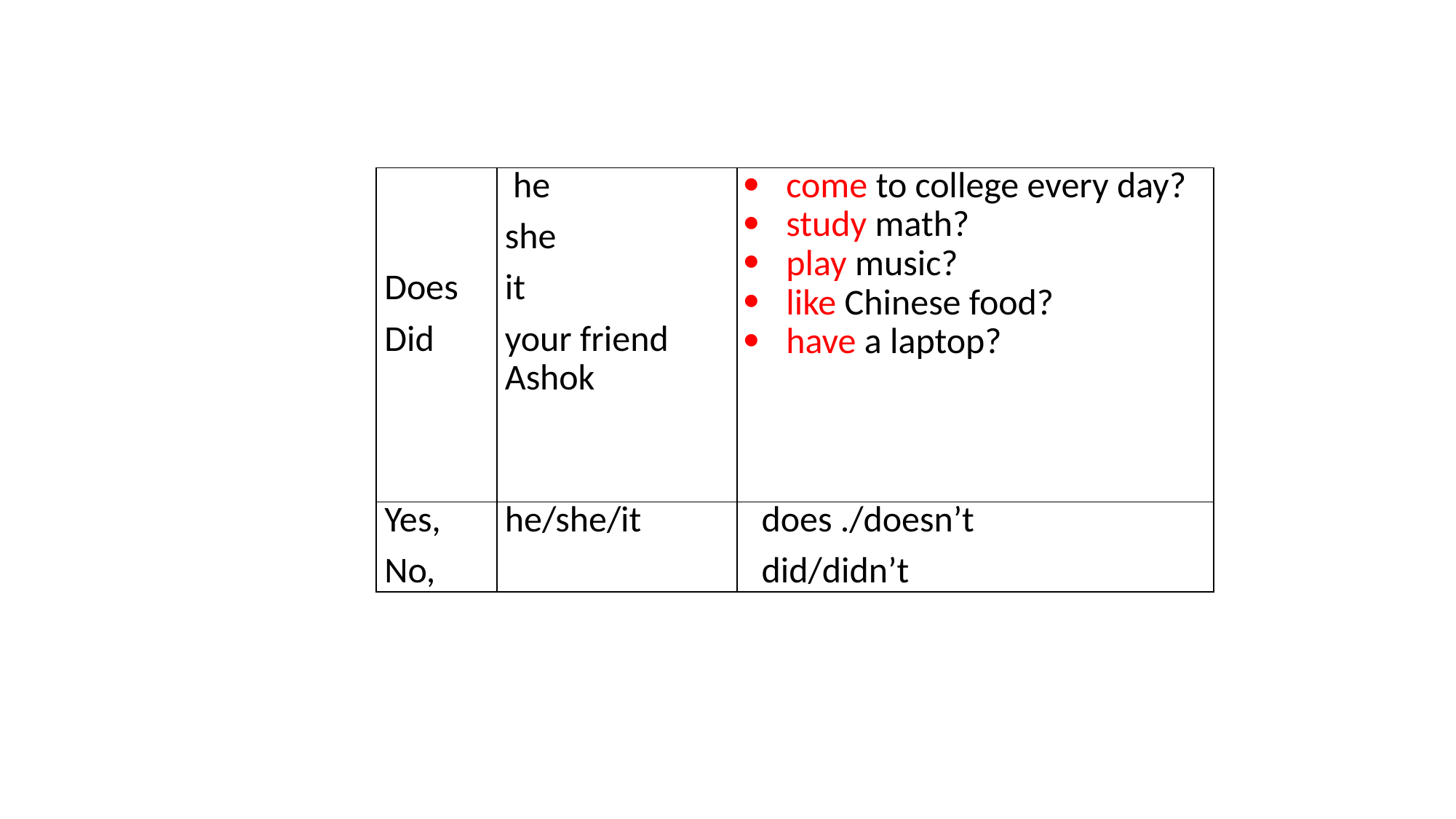

| Does Did | he she it your friend Ashok | come to college every day? study math? play music? like Chinese food? have a laptop? |
| --- | --- | --- |
| Yes, No, | he/she/it | does ./doesn’t did/didn’t |